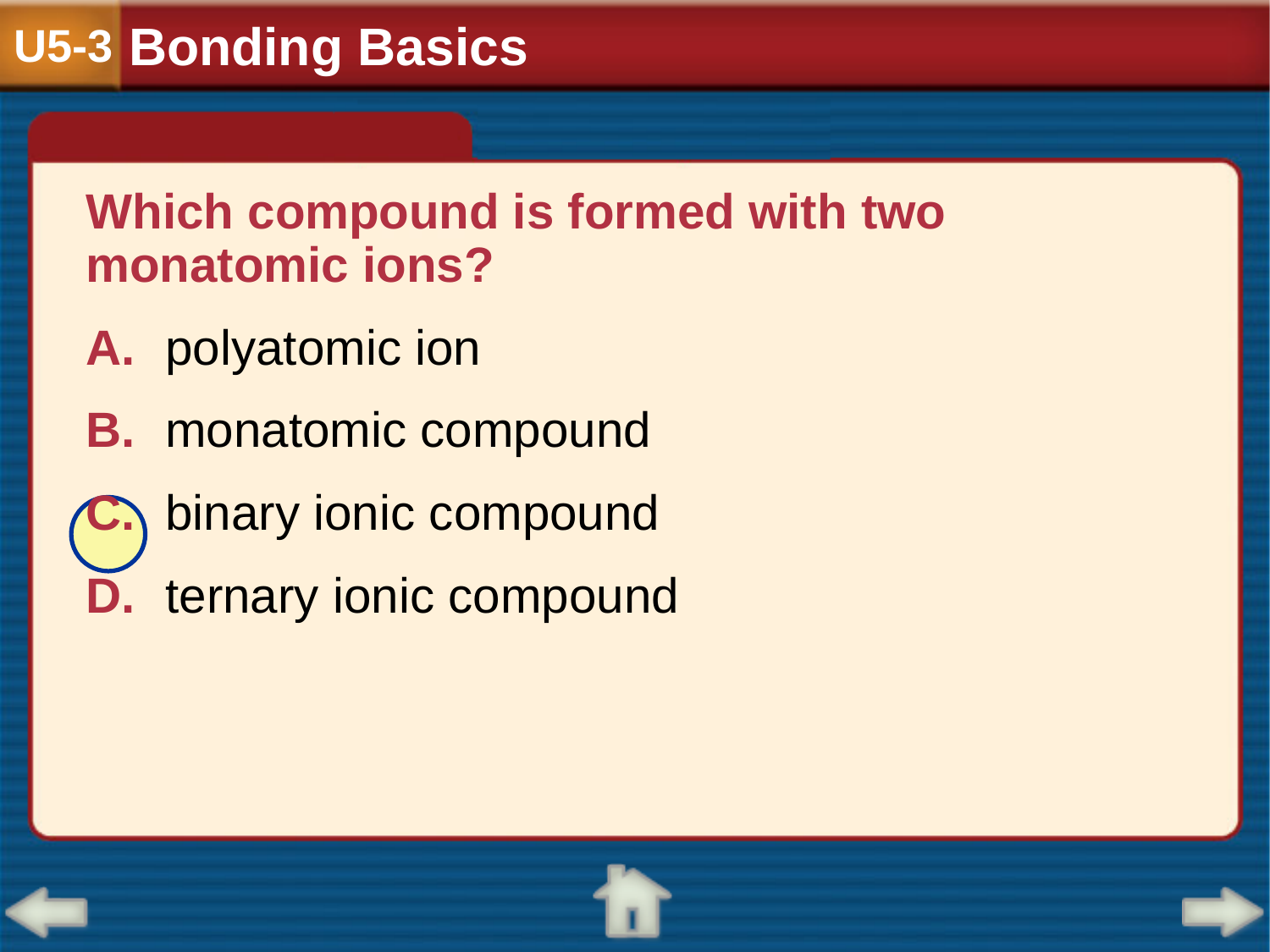

Bonding Basics
U5-3
Which compound is formed with two monatomic ions?
A.	polyatomic ion
B.	monatomic compound
C.	binary ionic compound
D.	ternary ionic compound